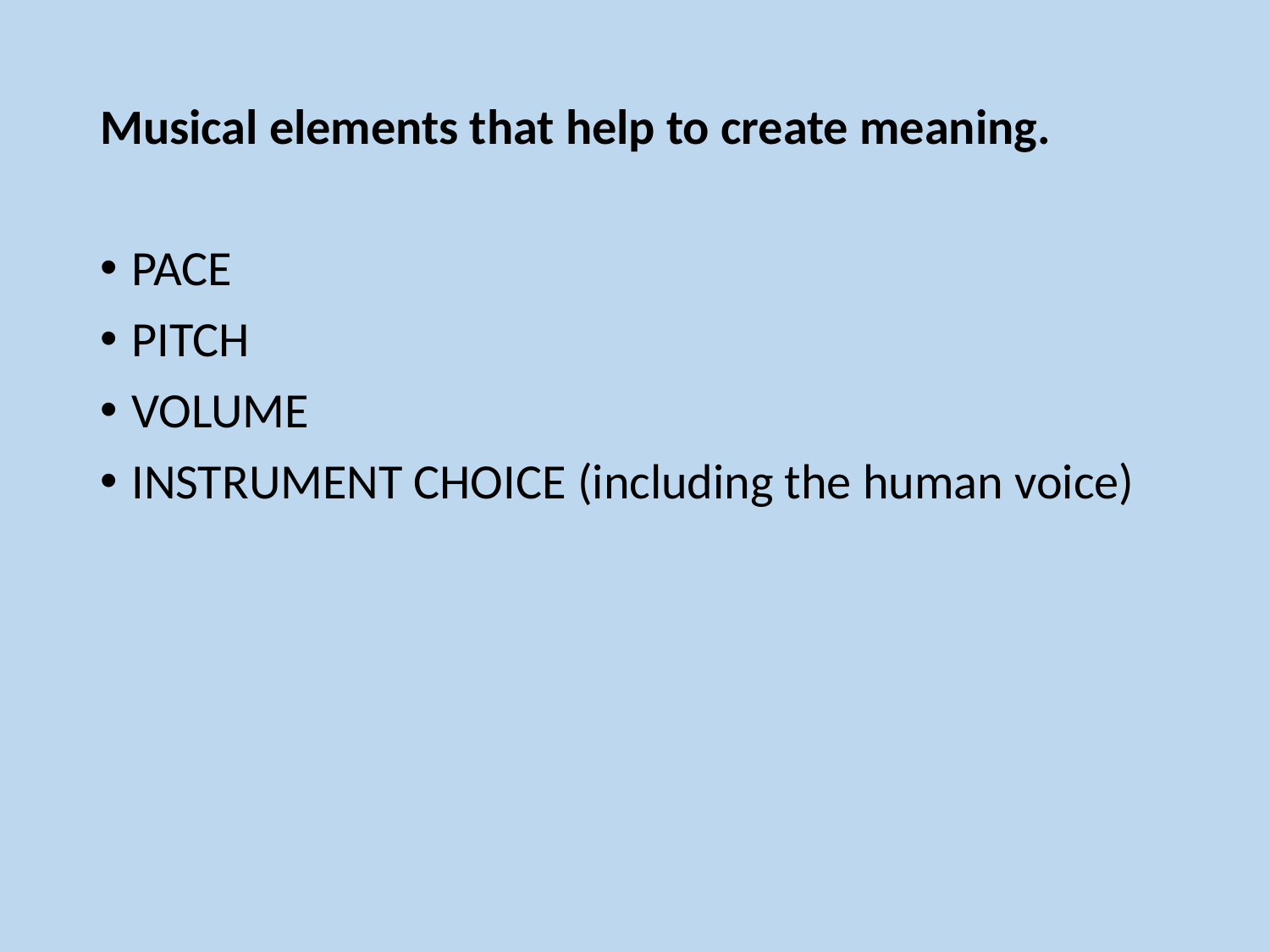

Musical elements that help to create meaning.

PACE
PITCH
VOLUME
INSTRUMENT CHOICE (including the human voice)